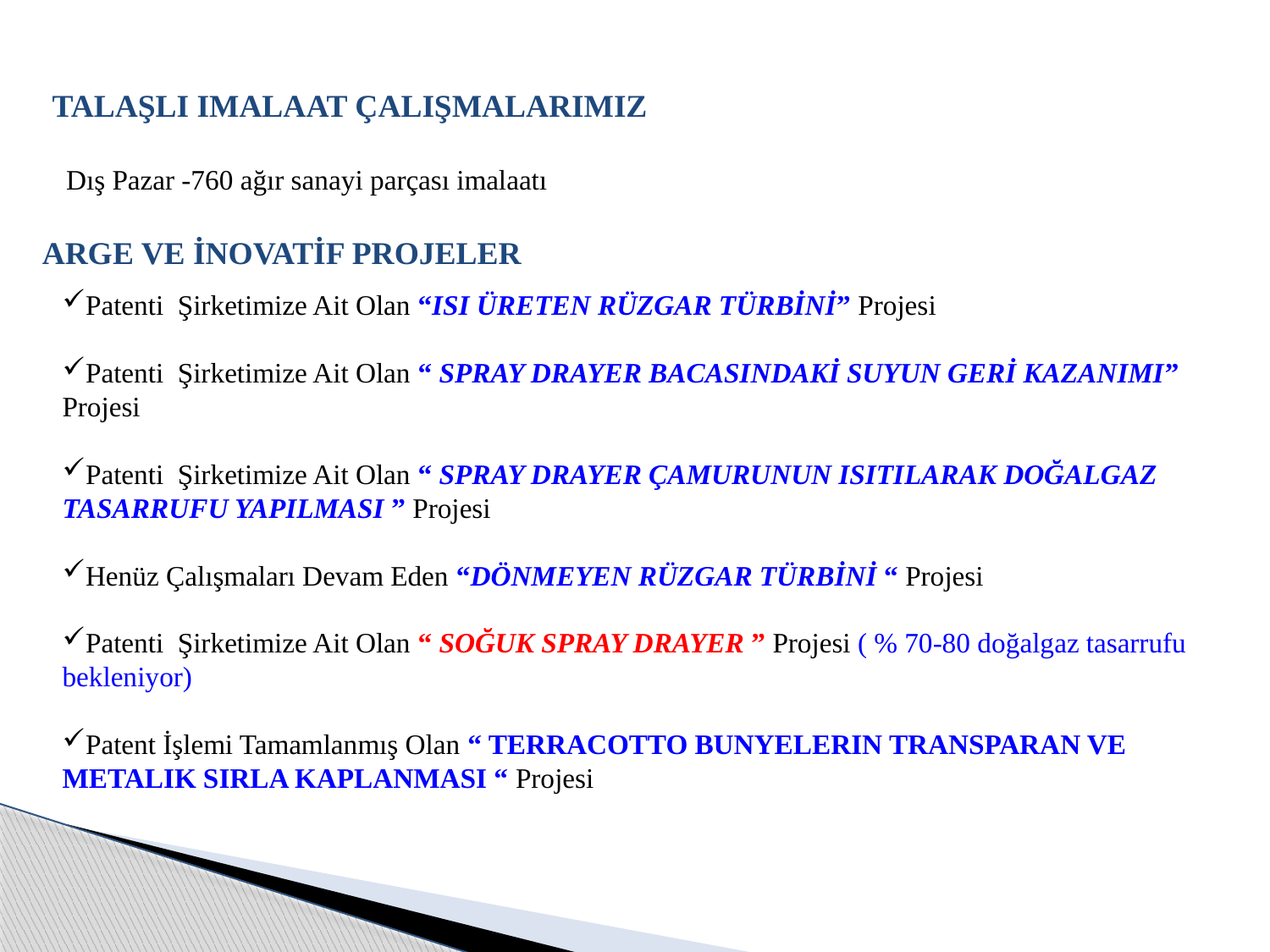

TALAŞLI IMALAAT ÇALIŞMALARIMIZ

  Dış Pazar -760 ağır sanayi parçası imalaatı

ARGE VE İNOVATİF PROJELER
Patenti  Şirketimize Ait Olan “ISI ÜRETEN RÜZGAR TÜRBİNİ” Projesi

Patenti  Şirketimize Ait Olan “ SPRAY DRAYER BACASINDAKİ SUYUN GERİ KAZANIMI” Projesi

Patenti  Şirketimize Ait Olan “ SPRAY DRAYER ÇAMURUNUN ISITILARAK DOĞALGAZ TASARRUFU YAPILMASI ” Projesi

Henüz Çalışmaları Devam Eden “DÖNMEYEN RÜZGAR TÜRBİNİ “ Projesi

Patenti  Şirketimize Ait Olan “ SOĞUK SPRAY DRAYER ” Projesi ( % 70-80 doğalgaz tasarrufu bekleniyor)

Patent İşlemi Tamamlanmış Olan “ TERRACOTTO BUNYELERIN TRANSPARAN VE METALIK SIRLA KAPLANMASI “ Projesi